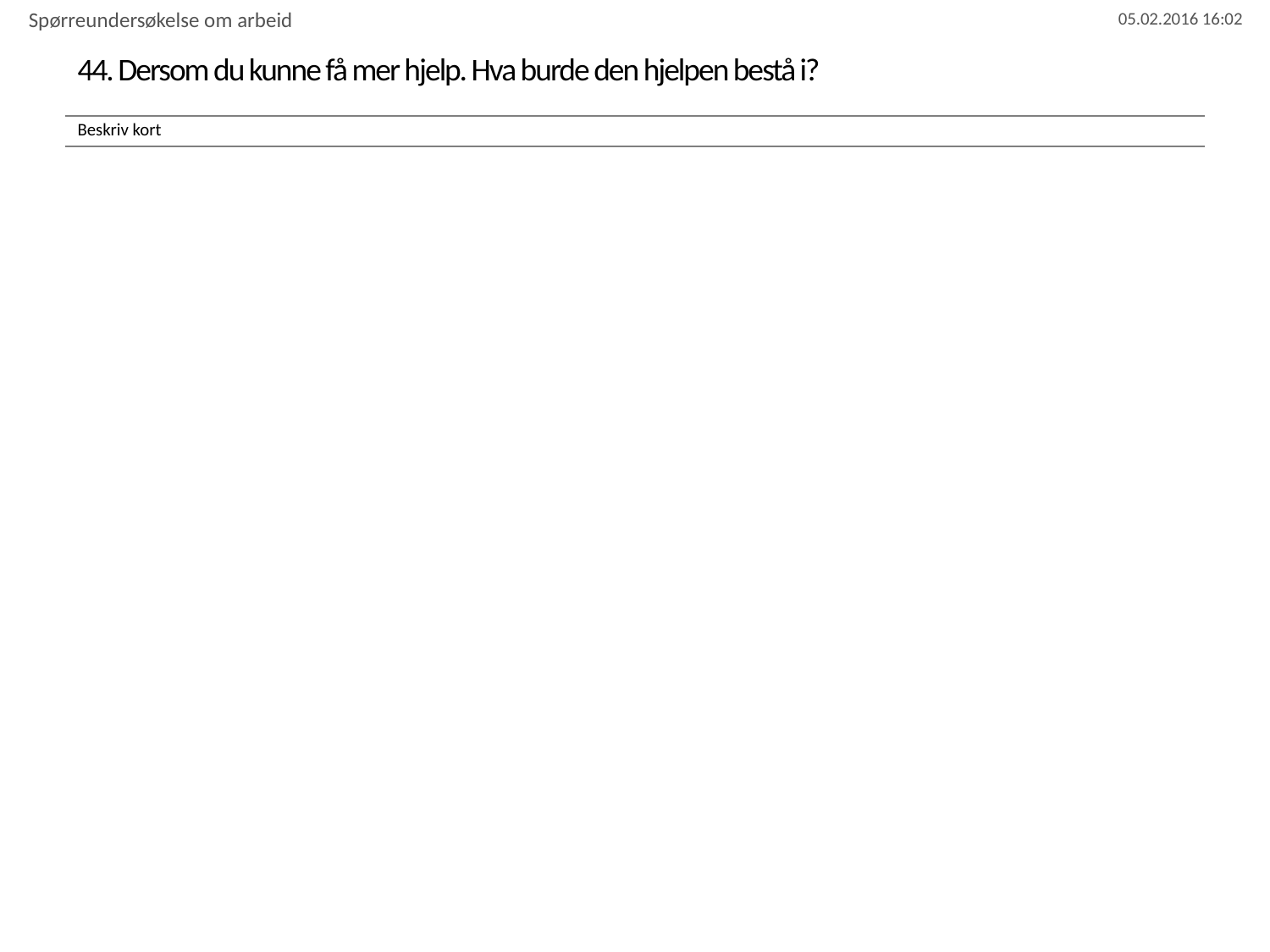

Spørreundersøkelse om arbeid
# 44. Dersom du kunne få mer hjelp. Hva burde den hjelpen bestå i?
| Beskriv kort |
| --- |